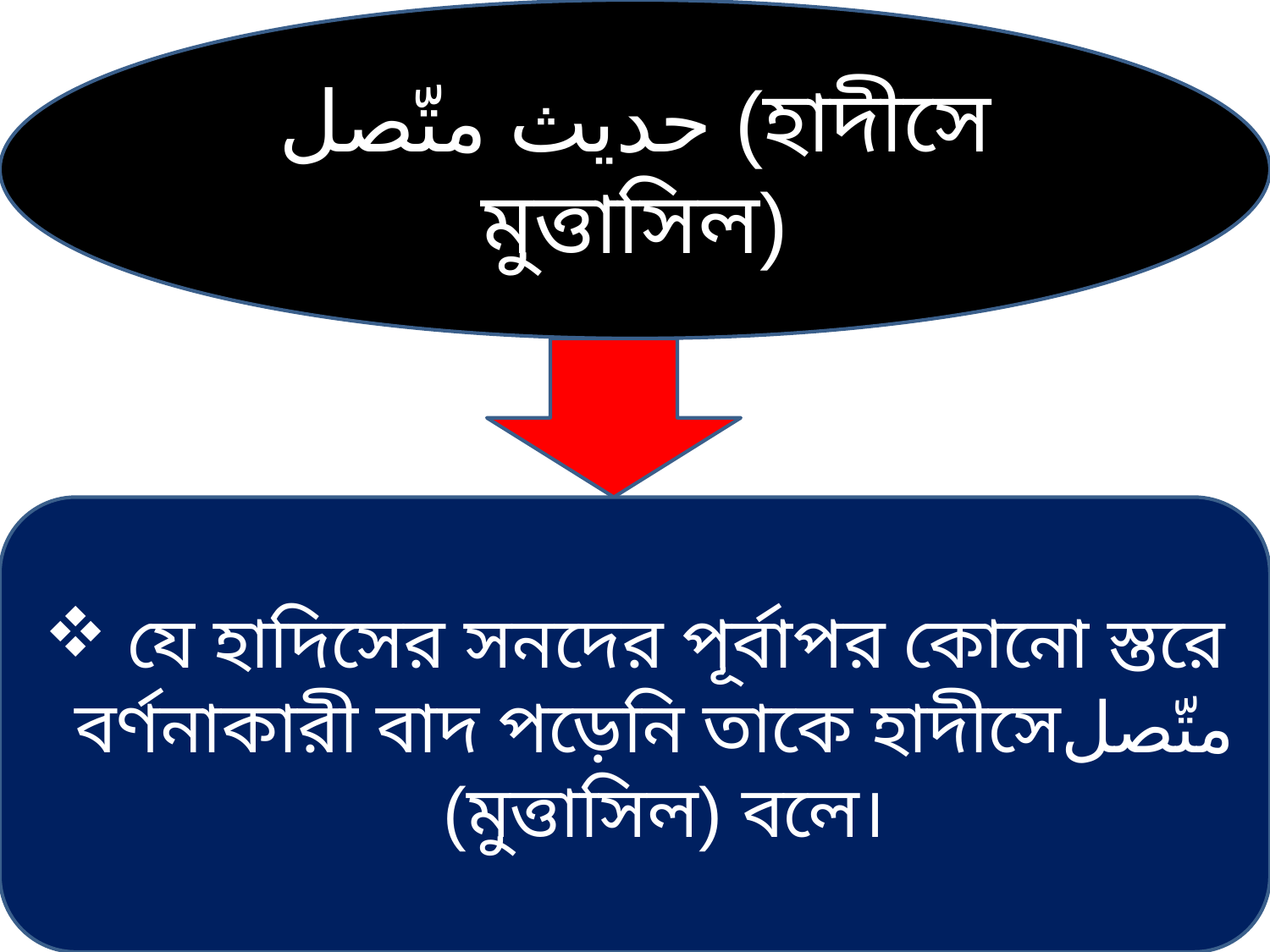

حديث متّصل (হাদীসে মুত্তাসিল)

 যে হাদিসের সনদের পূর্বাপর কোনো স্তরে বর্ণনাকারী বাদ পড়েনি তাকে হাদীসেمتّصل  (মুত্তাসিল) বলে।